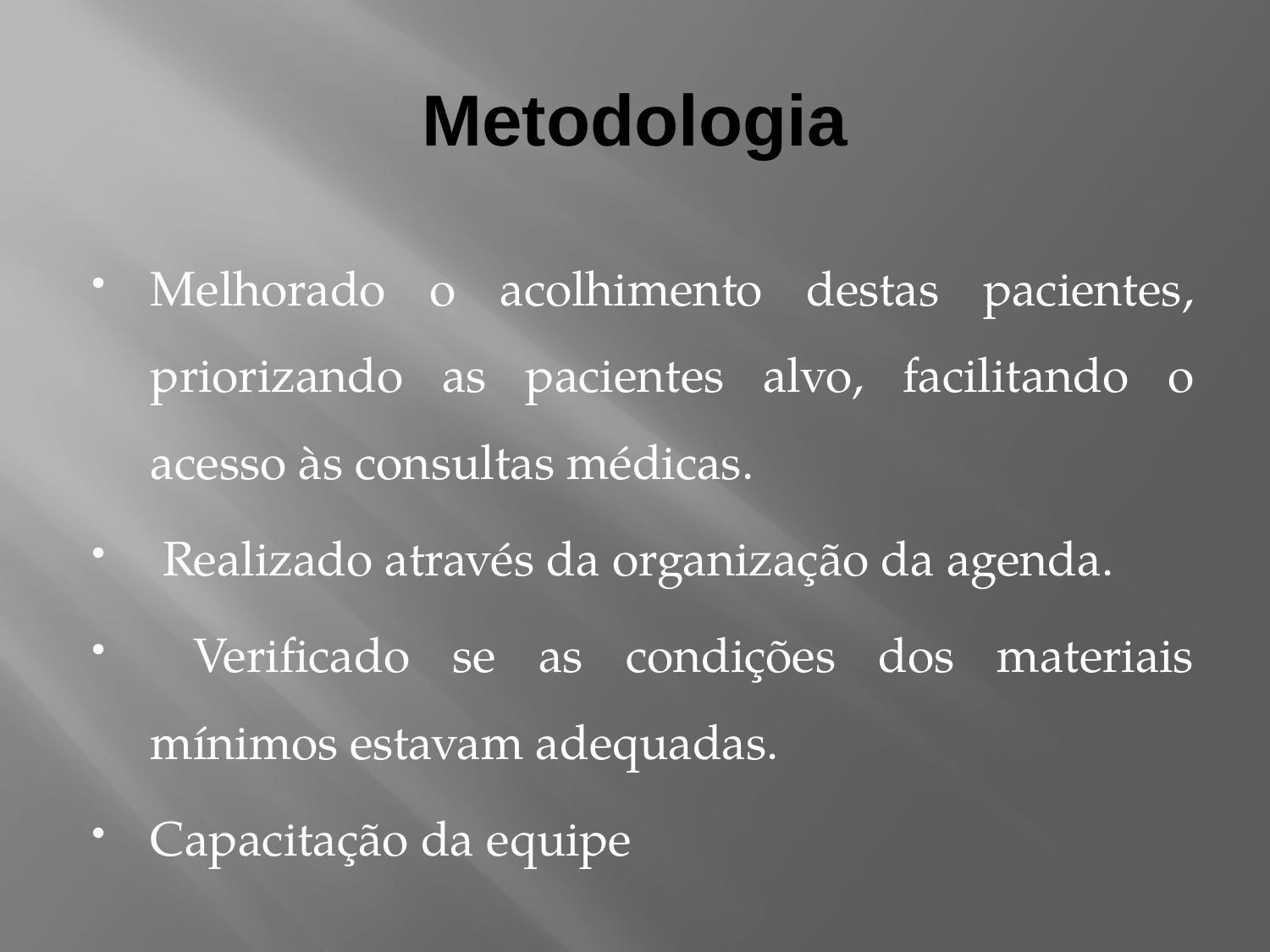

# Metodologia
Melhorado o acolhimento destas pacientes, priorizando as pacientes alvo, facilitando o acesso às consultas médicas.
 Realizado através da organização da agenda.
 Verificado se as condições dos materiais mínimos estavam adequadas.
Capacitação da equipe